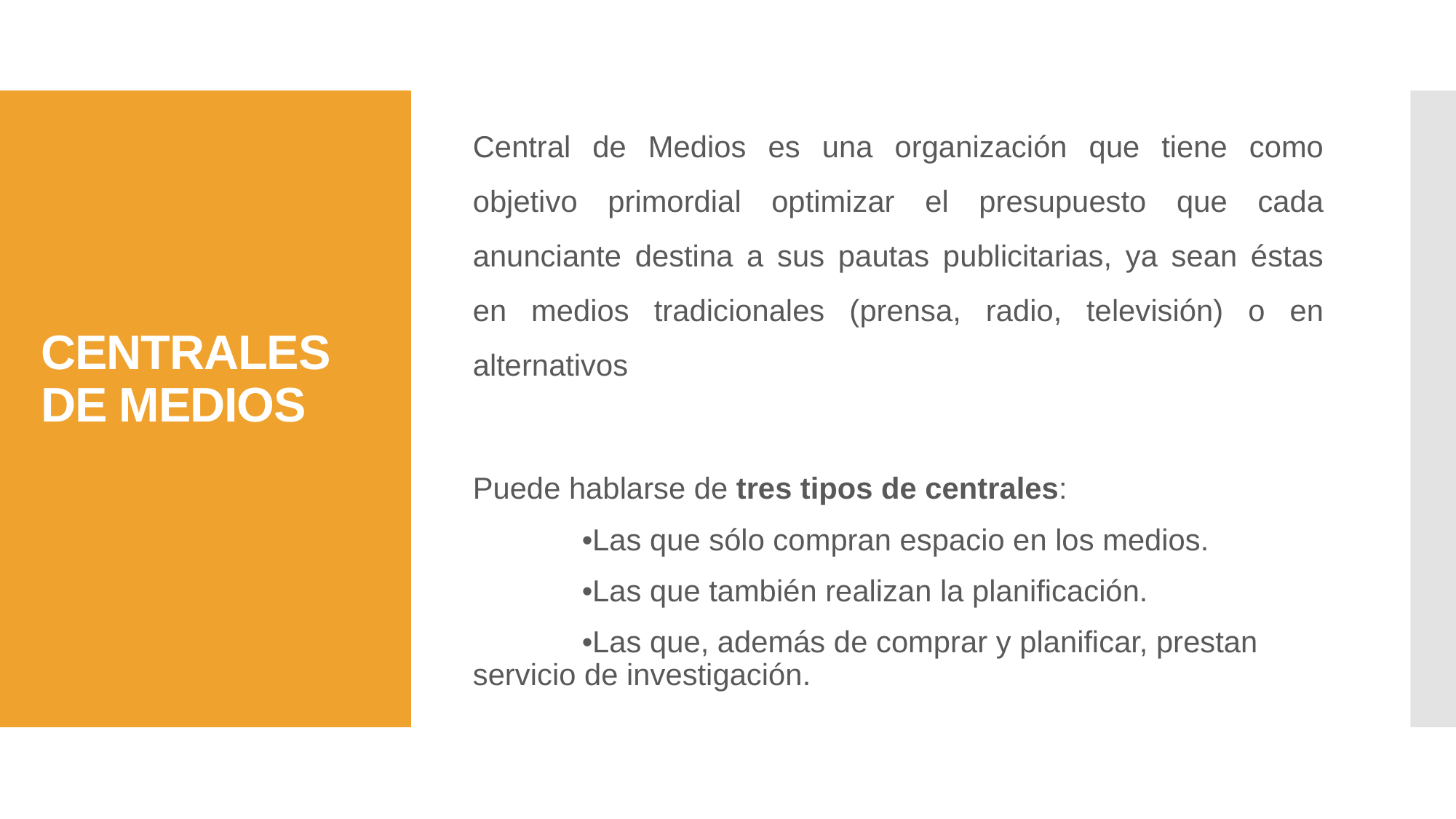

Central de Medios es una organización que tiene como objetivo primordial optimizar el presupuesto que cada anunciante destina a sus pautas publicitarias, ya sean éstas en medios tradicionales (prensa, radio, televisión) o en alternativos

Puede hablarse de tres tipos de centrales:
	•Las que sólo compran espacio en los medios.
	•Las que también realizan la planificación.
	•Las que, además de comprar y planificar, prestan servicio de investigación.

# CENTRALES DE MEDIOS